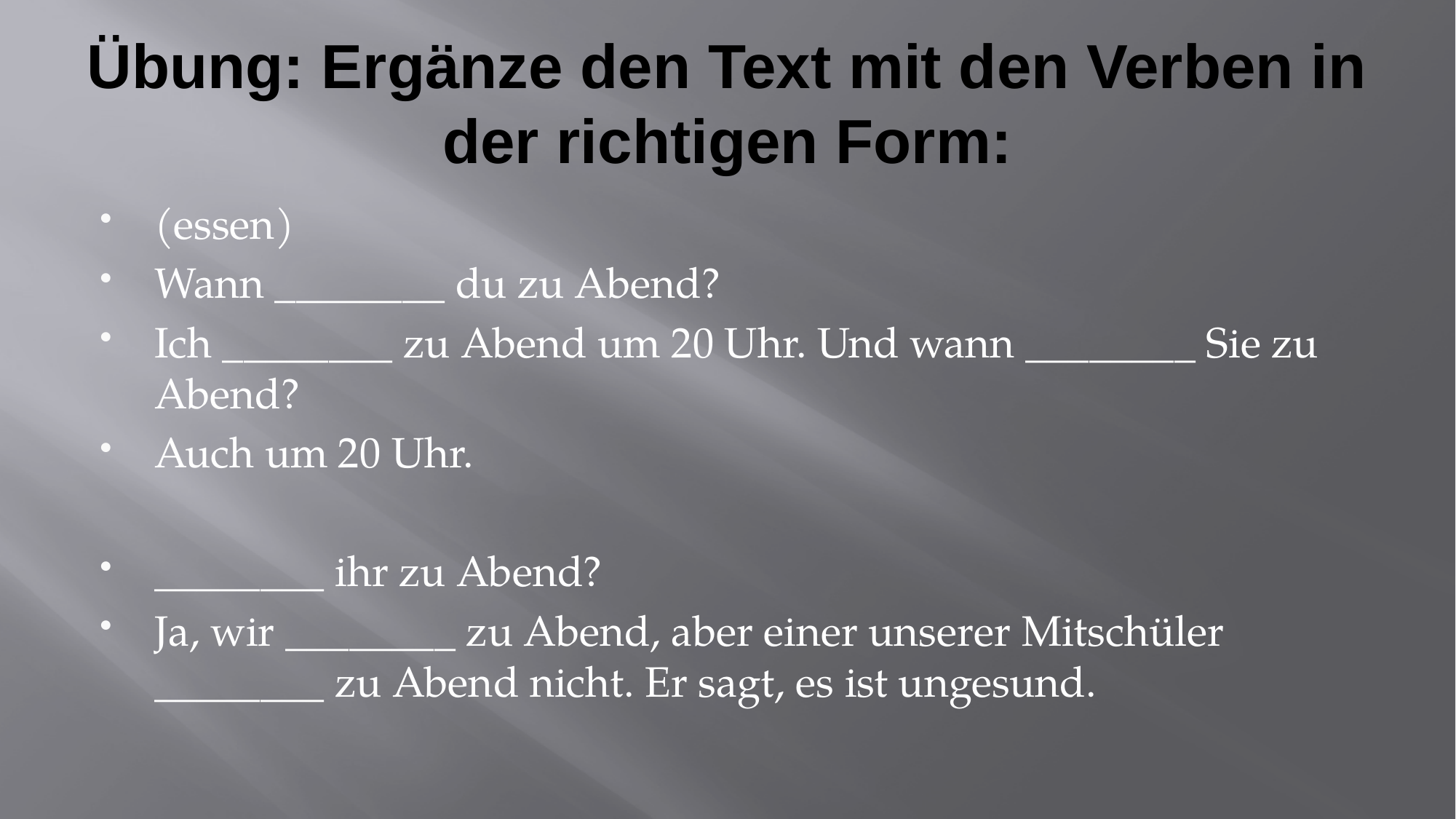

# Übung: Ergänze den Text mit den Verben in der richtigen Form:
(essen)
Wann ________ du zu Abend?
Ich ________ zu Abend um 20 Uhr. Und wann ________ Sie zu Abend?
Auch um 20 Uhr.

________ ihr zu Abend?
Ja, wir ________ zu Abend, aber einer unserer Mitschüler ________ zu Abend nicht. Er sagt, es ist ungesund.